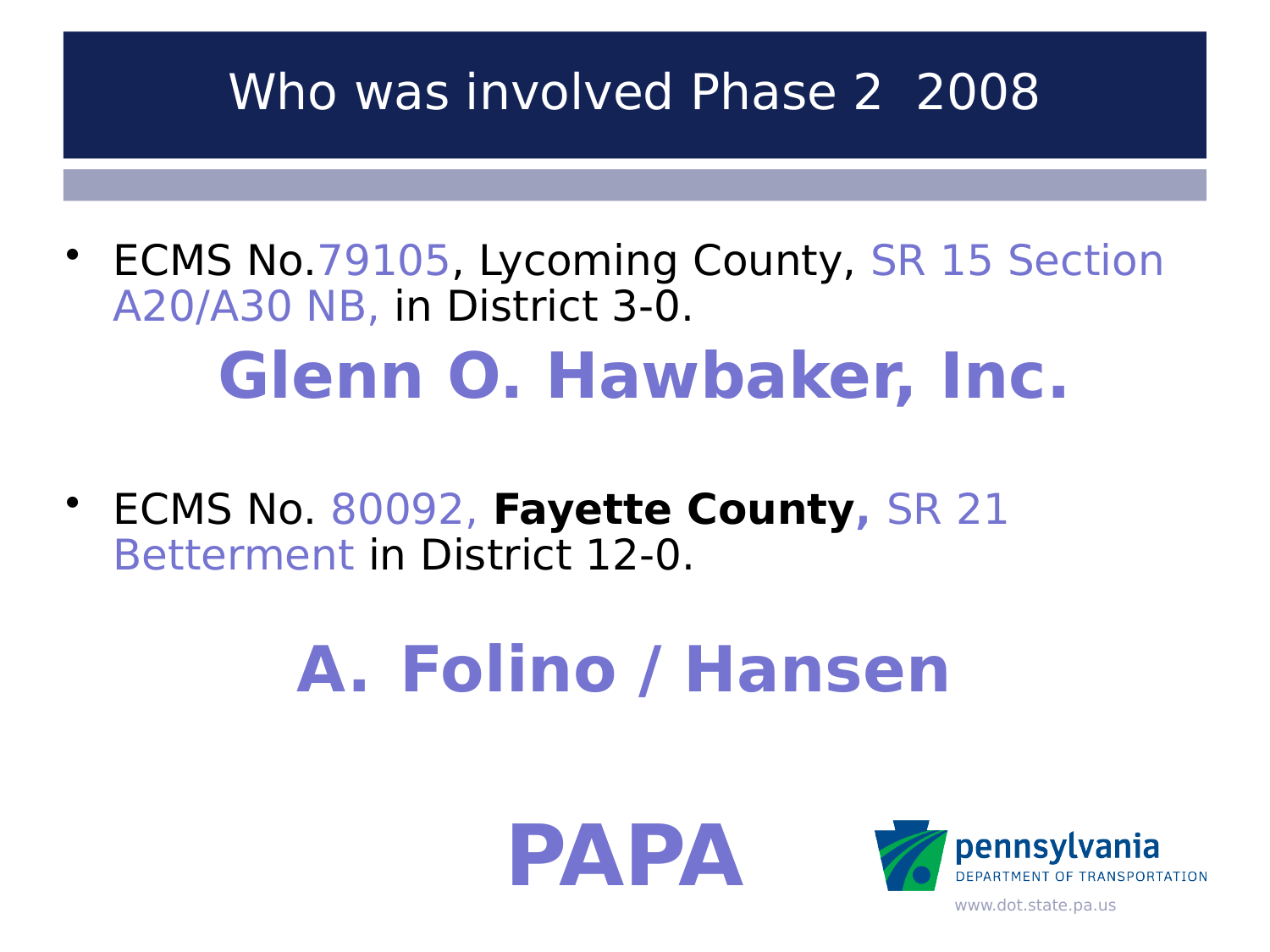

# Who was involved Phase 2  2008
ECMS No.79105, Lycoming County, SR 15 Section A20/A30 NB, in District 3-0.
   Glenn O. Hawbaker, Inc.

ECMS No. 80092, Fayette County, SR 21 Betterment in District 12-0.
Folino / Hansen

PAPA